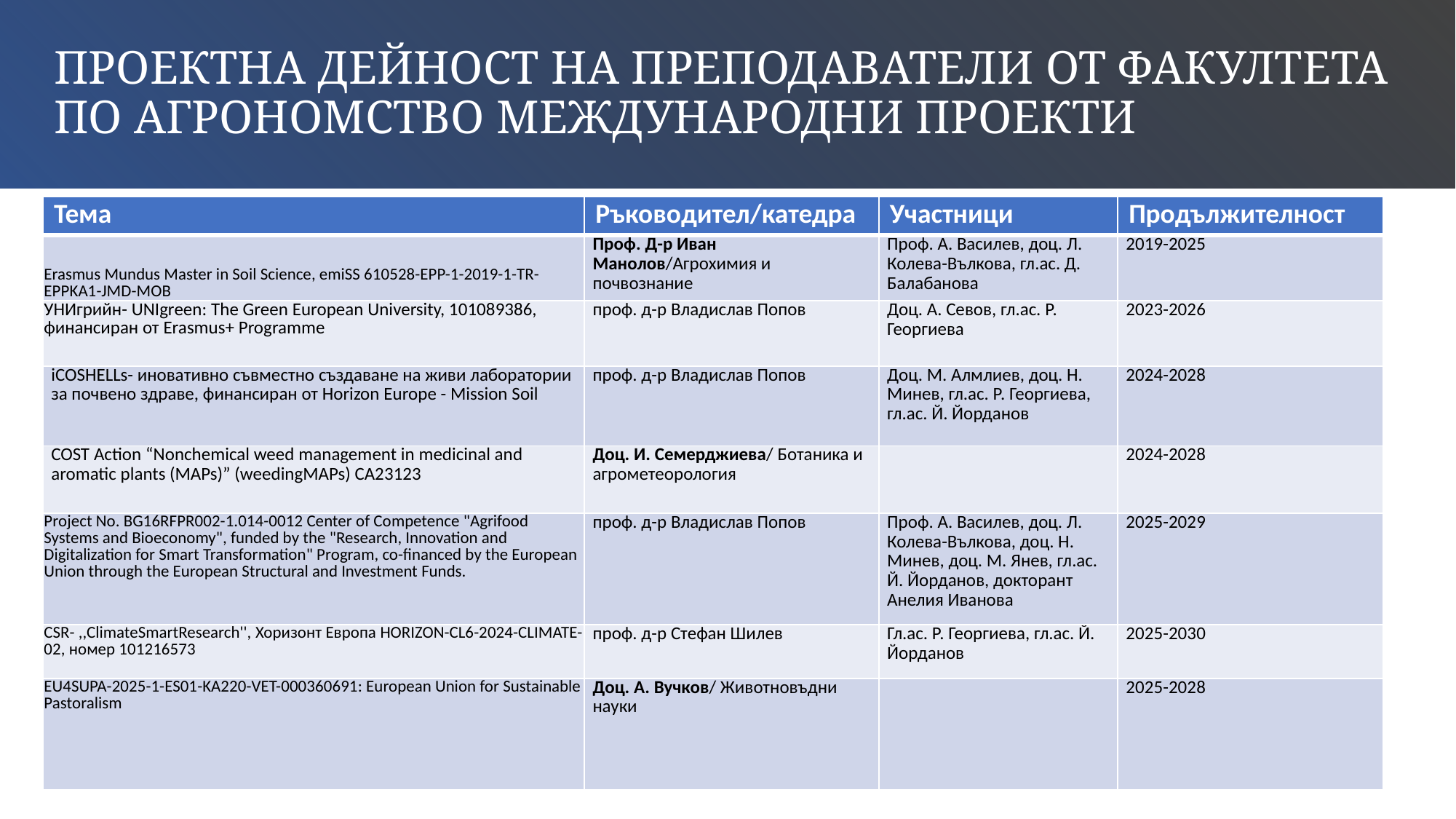

# Проектна дейност на преподаватели от Факултета по агрономство международни проекти
| Тема | Ръководител/катедра | Участници | Продължителност |
| --- | --- | --- | --- |
| Erasmus Mundus Master in Soil Science, emiSS 610528-EPP-1-2019-1-TR-EPPKA1-JMD-MOB | Проф. Д-р Иван Манолов/Агрохимия и почвознание | Проф. А. Василев, доц. Л. Колева-Вълкова, гл.ас. Д. Балабанова | 2019-2025 |
| УНИгрийн- UNIgreen: The Green European University, 101089386, финансиран от Erasmus+ Programme | проф. д-р Владислав Попов | Доц. А. Севов, гл.ас. Р. Георгиева | 2023-2026 |
| iCOSHELLs- иновативно съвместно създаване на живи лаборатории за почвено здраве, финансиран от Horizon Europe - Mission Soil | проф. д-р Владислав Попов | Доц. М. Алмлиев, доц. Н. Минев, гл.ас. Р. Георгиева, гл.ас. Й. Йорданов | 2024-2028 |
| COST Action “Nonchemical weed management in medicinal and aromatic plants (MAPs)” (weedingMAPs) CA23123 | Доц. И. Семерджиева/ Ботаника и агрометеорология |  | 2024-2028 |
| Project No. BG16RFPR002-1.014-0012 Center of Competence "Agrifood Systems and Bioeconomy", funded by the "Research, Innovation and Digitalization for Smart Transformation" Program, co-financed by the European Union through the European Structural and Investment Funds. | проф. д-р Владислав Попов | Проф. А. Василев, доц. Л. Колева-Вълкова, доц. Н. Минев, доц. М. Янев, гл.ас. Й. Йорданов, докторант Анелия Иванова | 2025-2029 |
| CSR- ,,ClimateSmartResearch'', Хоризонт Европа HORIZON-CL6-2024-CLIMATE-02, номер 101216573 | проф. д-р Стефан Шилев | Гл.ас. Р. Георгиева, гл.ас. Й. Йорданов | 2025-2030 |
| EU4SUPA-2025-1-ES01-KA220-VET-000360691: European Union for Sustainable Pastoralism | Доц. А. Вучков/ Животновъдни науки |  | 2025-2028 |